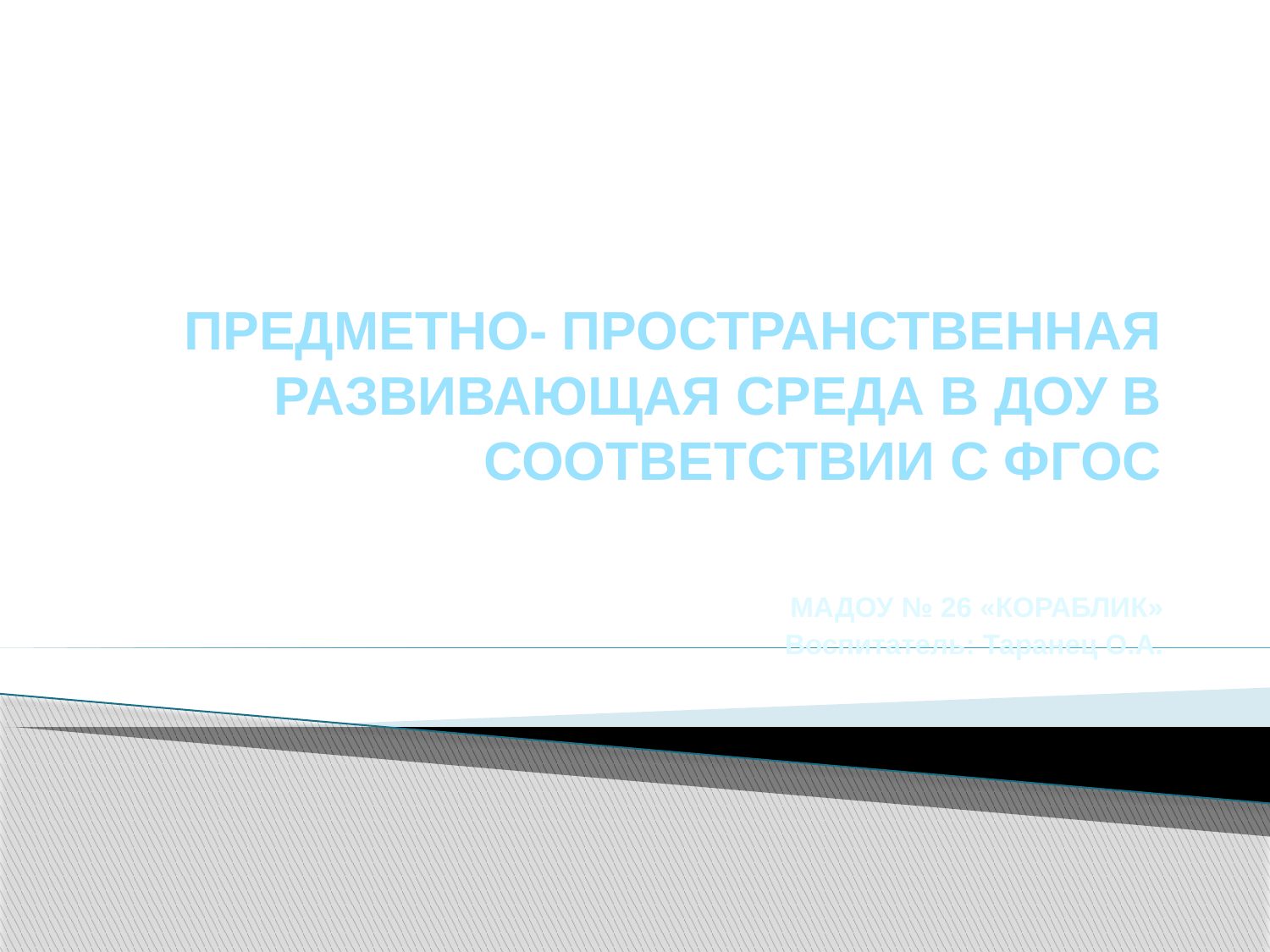

# ПРЕДМЕТНО- ПРОСТРАНСТВЕННАЯ РАЗВИВАЮЩАЯ СРЕДА В ДОУ В СООТВЕТСТВИИ С ФГОС

МАДОУ № 26 «КОРАБЛИК»
Воспитатель: Таранец О.А.